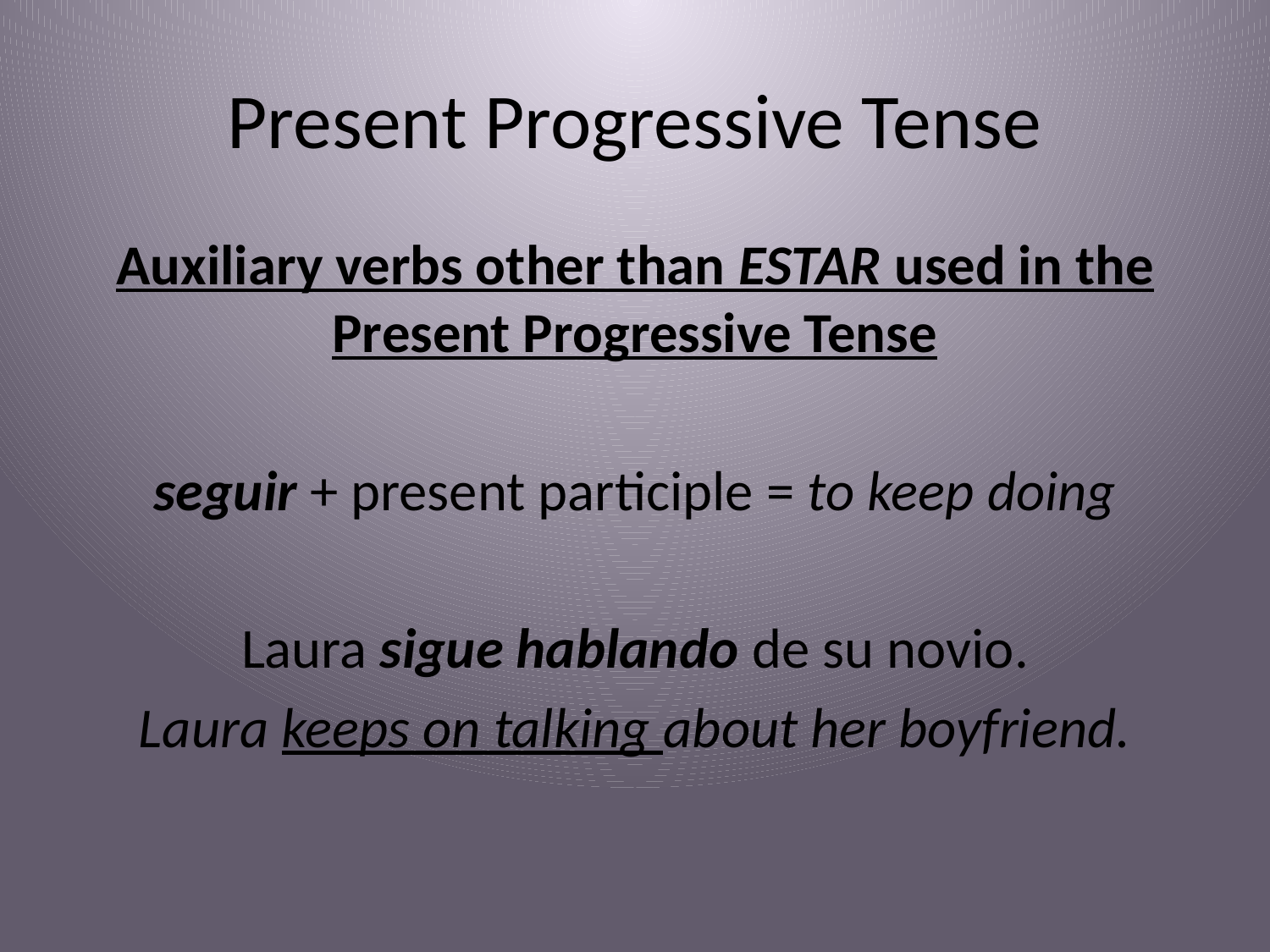

# Present Progressive Tense
Auxiliary verbs other than ESTAR used in the Present Progressive Tense

seguir + present participle = to keep doing

Laura sigue hablando de su novio.
Laura keeps on talking about her boyfriend.